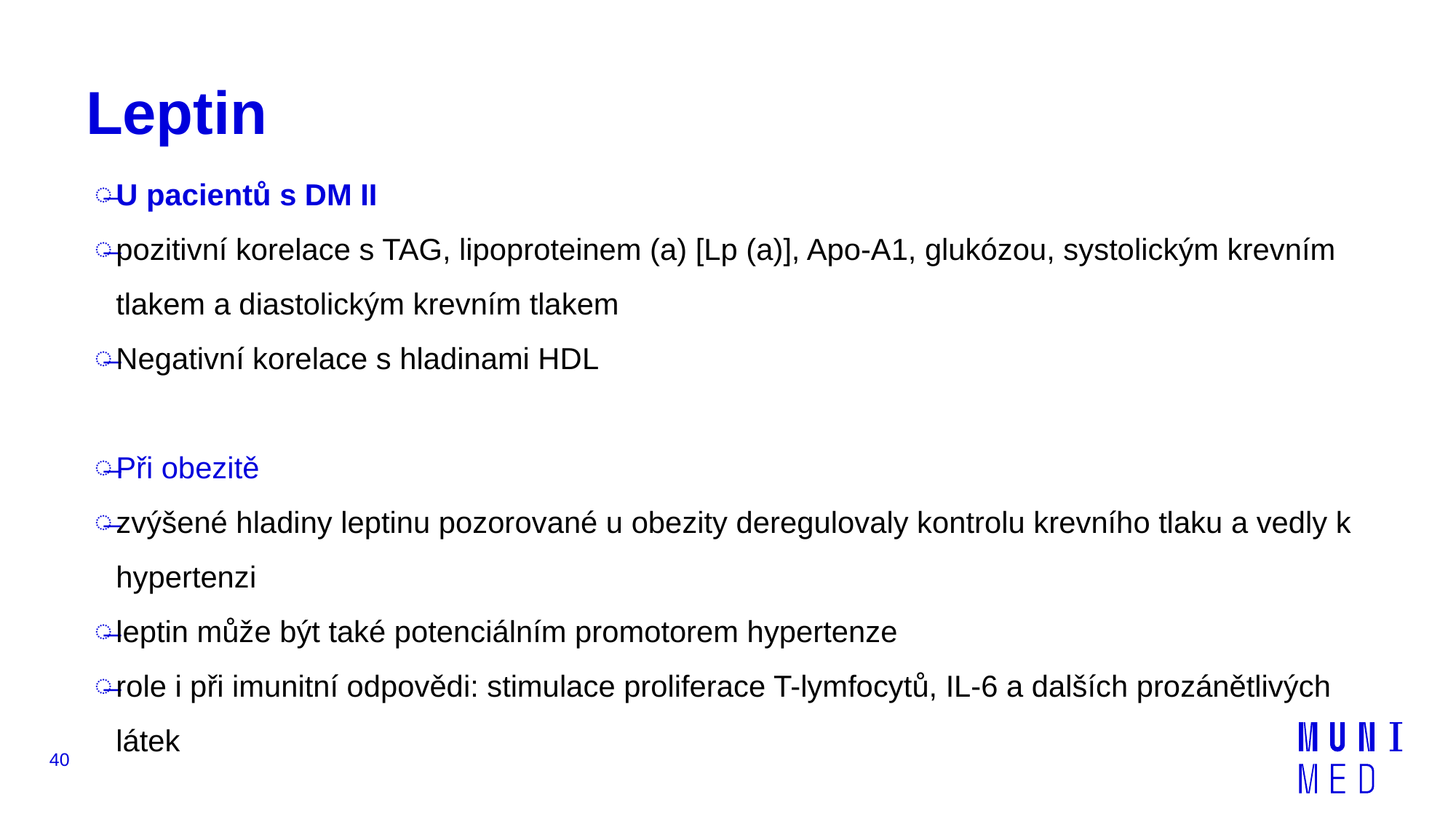

# Leptin
U pacientů s DM II
pozitivní korelace s TAG, lipoproteinem (a) [Lp (a)], Apo-A1, glukózou, systolickým krevním tlakem a diastolickým krevním tlakem
Negativní korelace s hladinami HDL

Při obezitě
zvýšené hladiny leptinu pozorované u obezity deregulovaly kontrolu krevního tlaku a vedly k hypertenzi
leptin může být také potenciálním promotorem hypertenze
role i při imunitní odpovědi: stimulace proliferace T-lymfocytů, IL-6 a dalších prozánětlivých látek
40